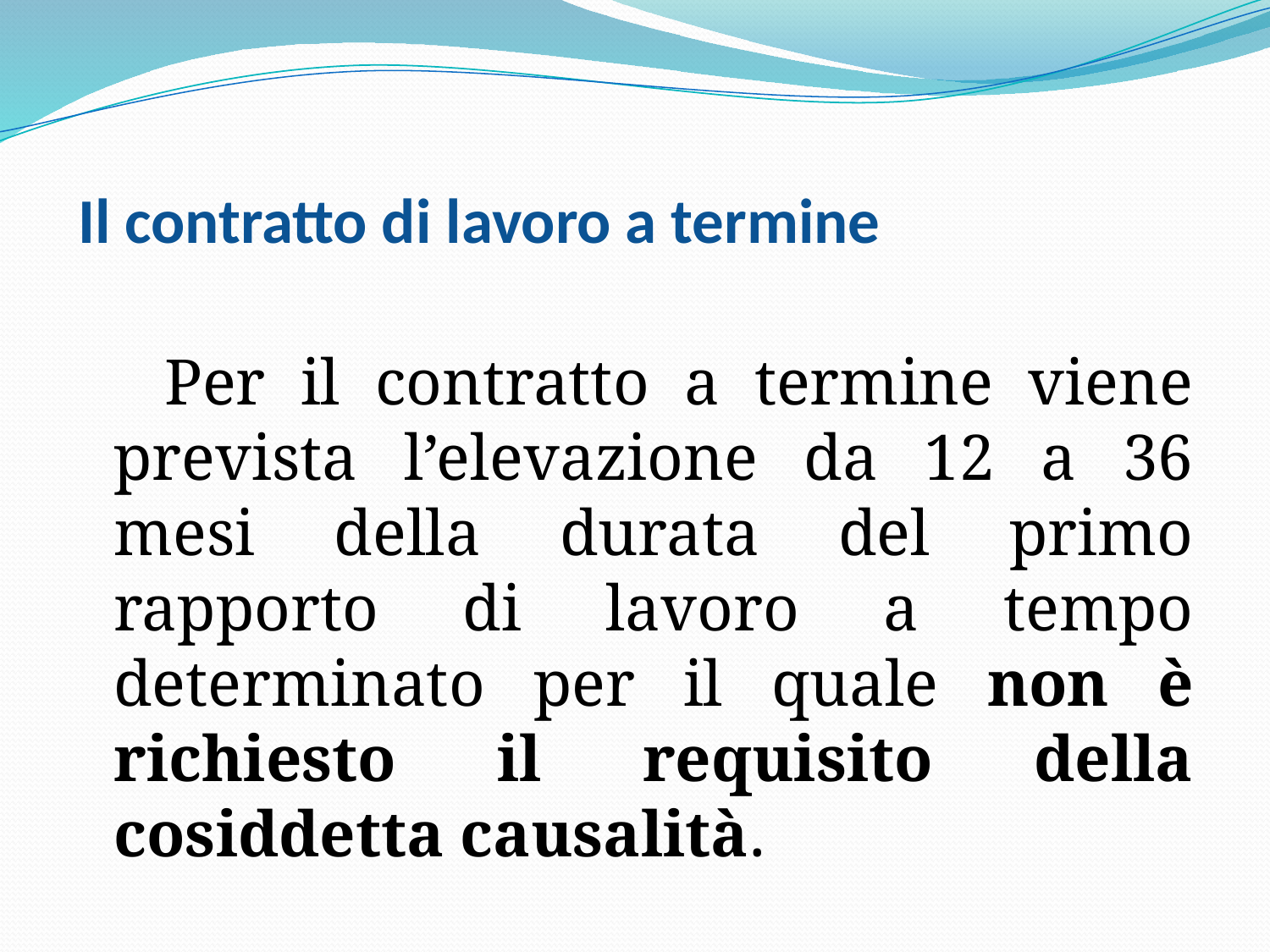

# Il contratto di lavoro a termine

   Per il contratto a termine viene prevista l’elevazione da 12 a 36 mesi della durata del primo rapporto di lavoro a tempo determinato per il quale non è richiesto il requisito della cosiddetta causalità.